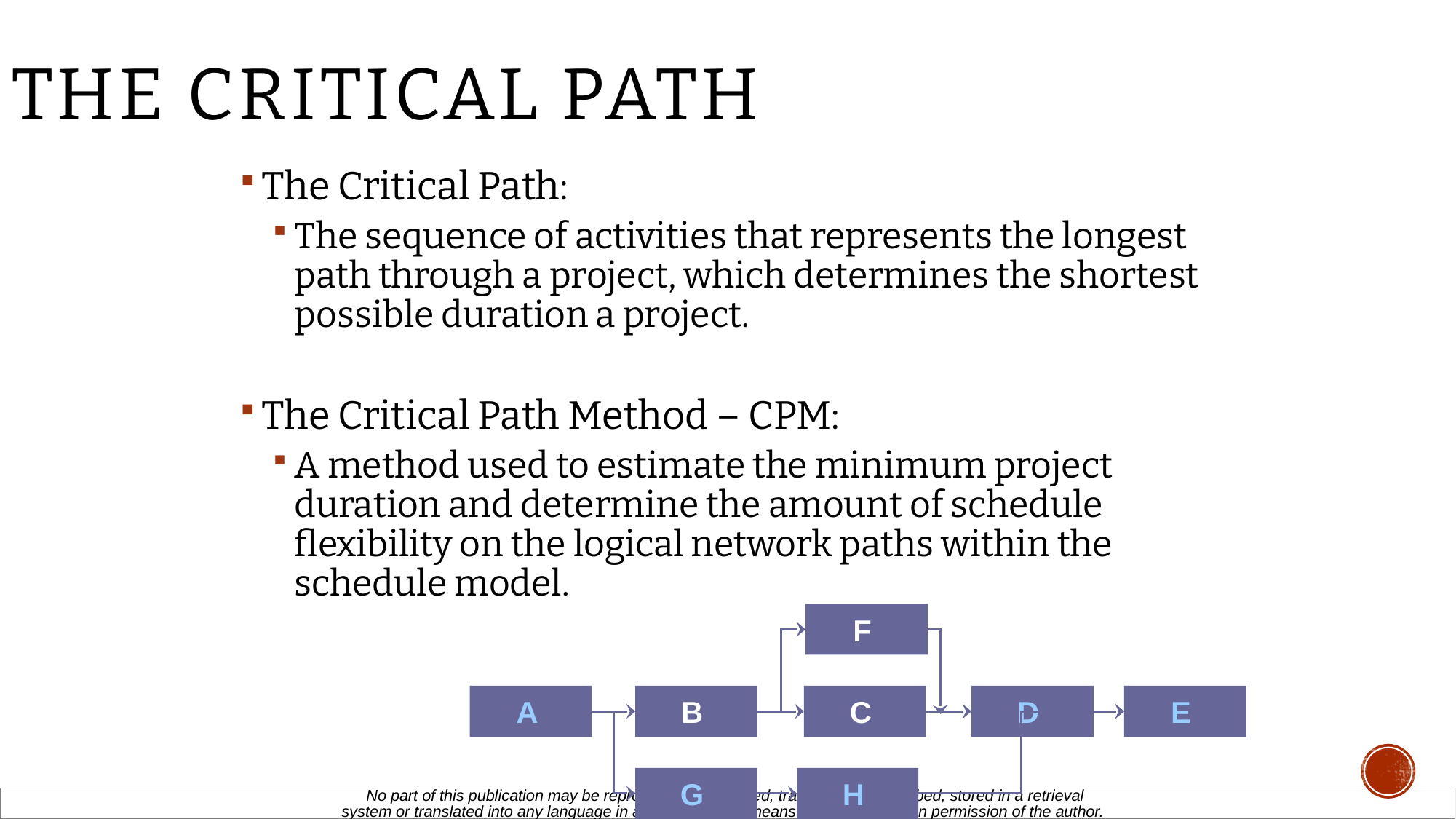

# The Critical Path
The Critical Path:
The sequence of activities that represents the longest path through a project, which determines the shortest possible duration a project.

The Critical Path Method – CPM:
A method used to estimate the minimum project duration and determine the amount of schedule flexibility on the logical network paths within the schedule model.

F
A
B
C
D
E
G
H